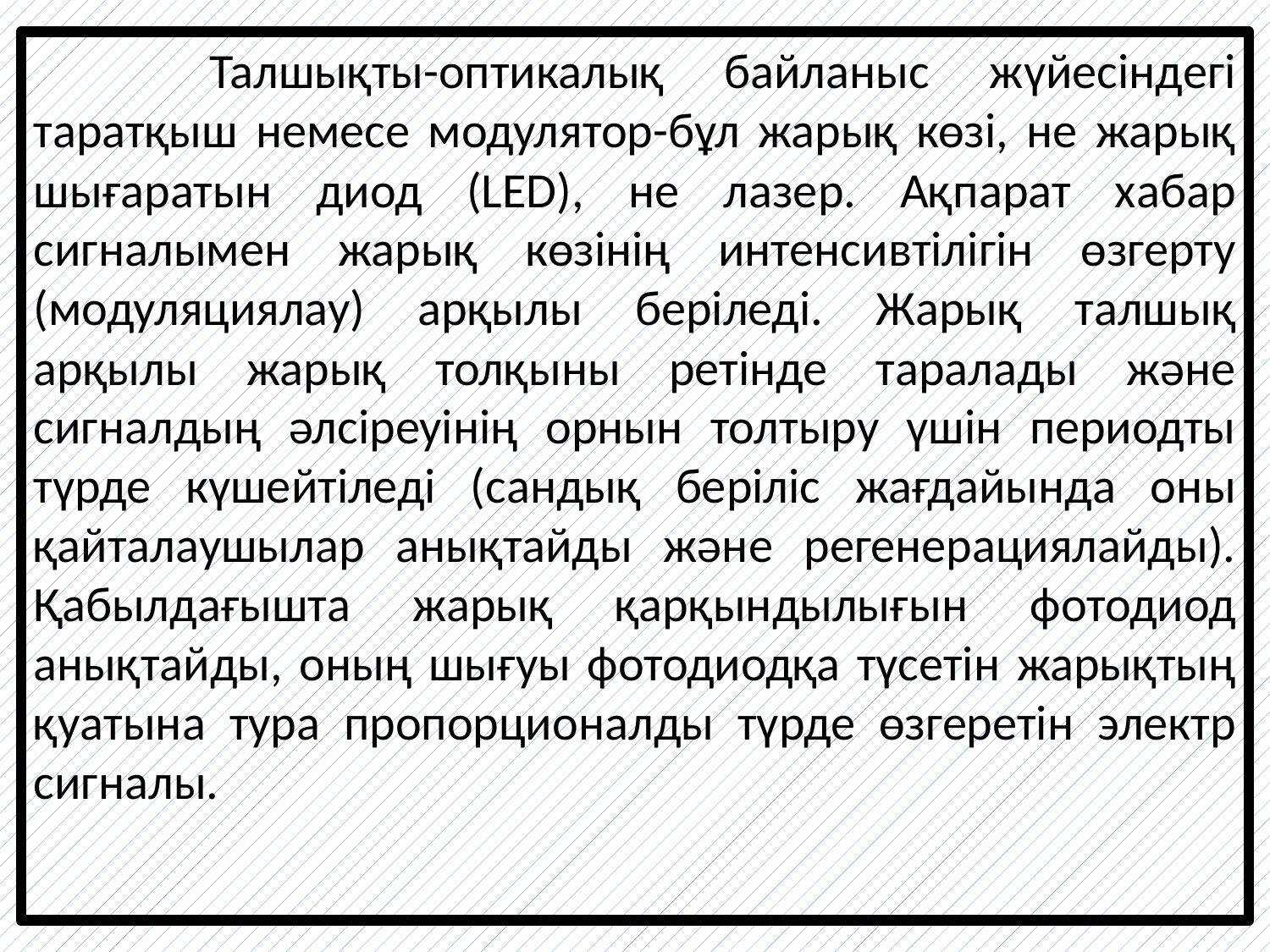

Талшықты-оптикалық байланыс жүйесіндегі таратқыш немесе модулятор-бұл жарық көзі, не жарық шығаратын диод (LED), не лазер. Ақпарат хабар сигналымен жарық көзінің интенсивтілігін өзгерту (модуляциялау) арқылы беріледі. Жарық талшық арқылы жарық толқыны ретінде таралады және сигналдың әлсіреуінің орнын толтыру үшін периодты түрде күшейтіледі (сандық беріліс жағдайында оны қайталаушылар анықтайды және регенерациялайды). Қабылдағышта жарық қарқындылығын фотодиод анықтайды, оның шығуы фотодиодқа түсетін жарықтың қуатына тура пропорционалды түрде өзгеретін электр сигналы.